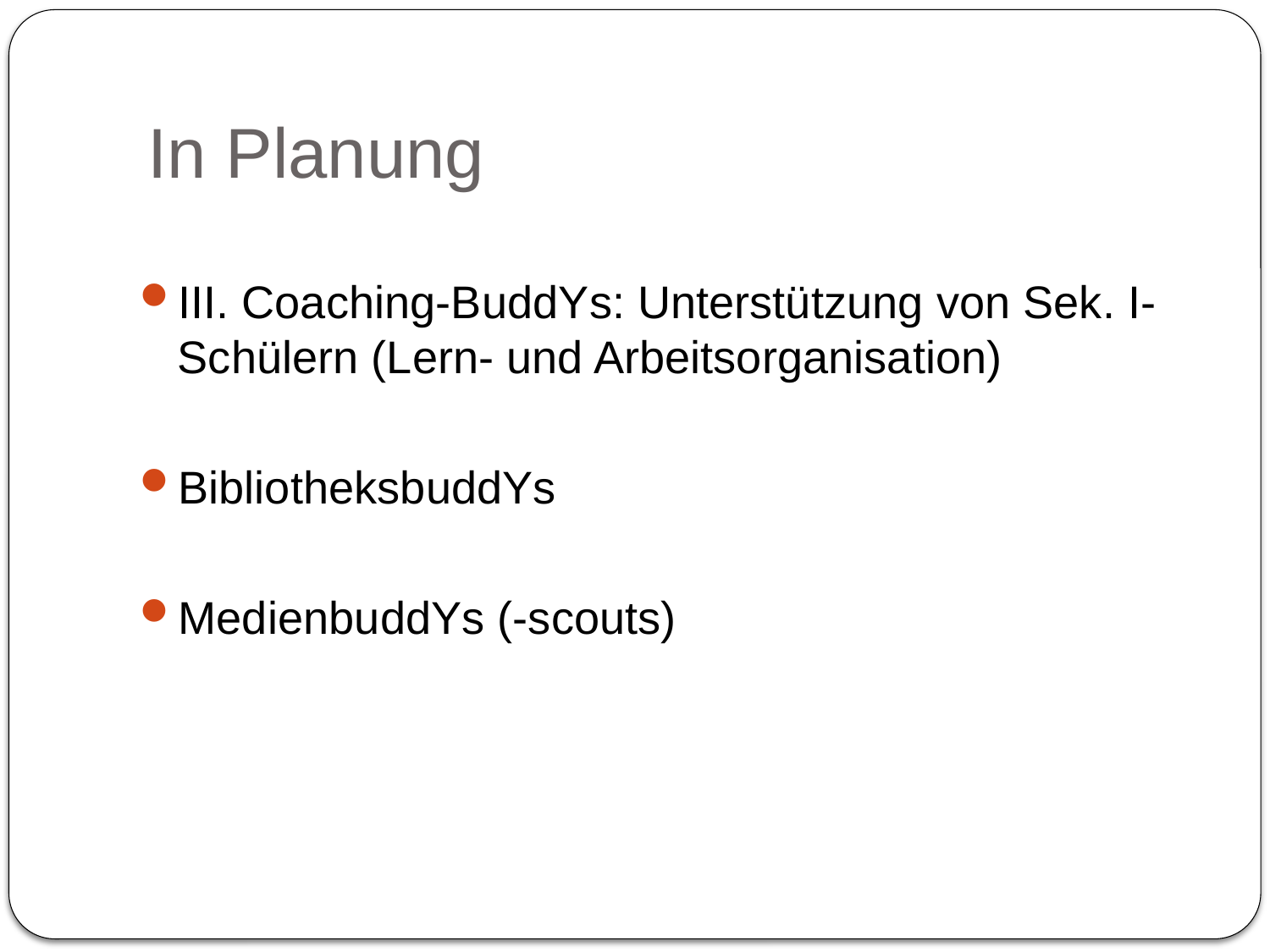

# In Planung

III. Coaching-BuddYs: Unterstützung von Sek. I-Schülern (Lern- und Arbeitsorganisation)

BibliotheksbuddYs

MedienbuddYs (-scouts)